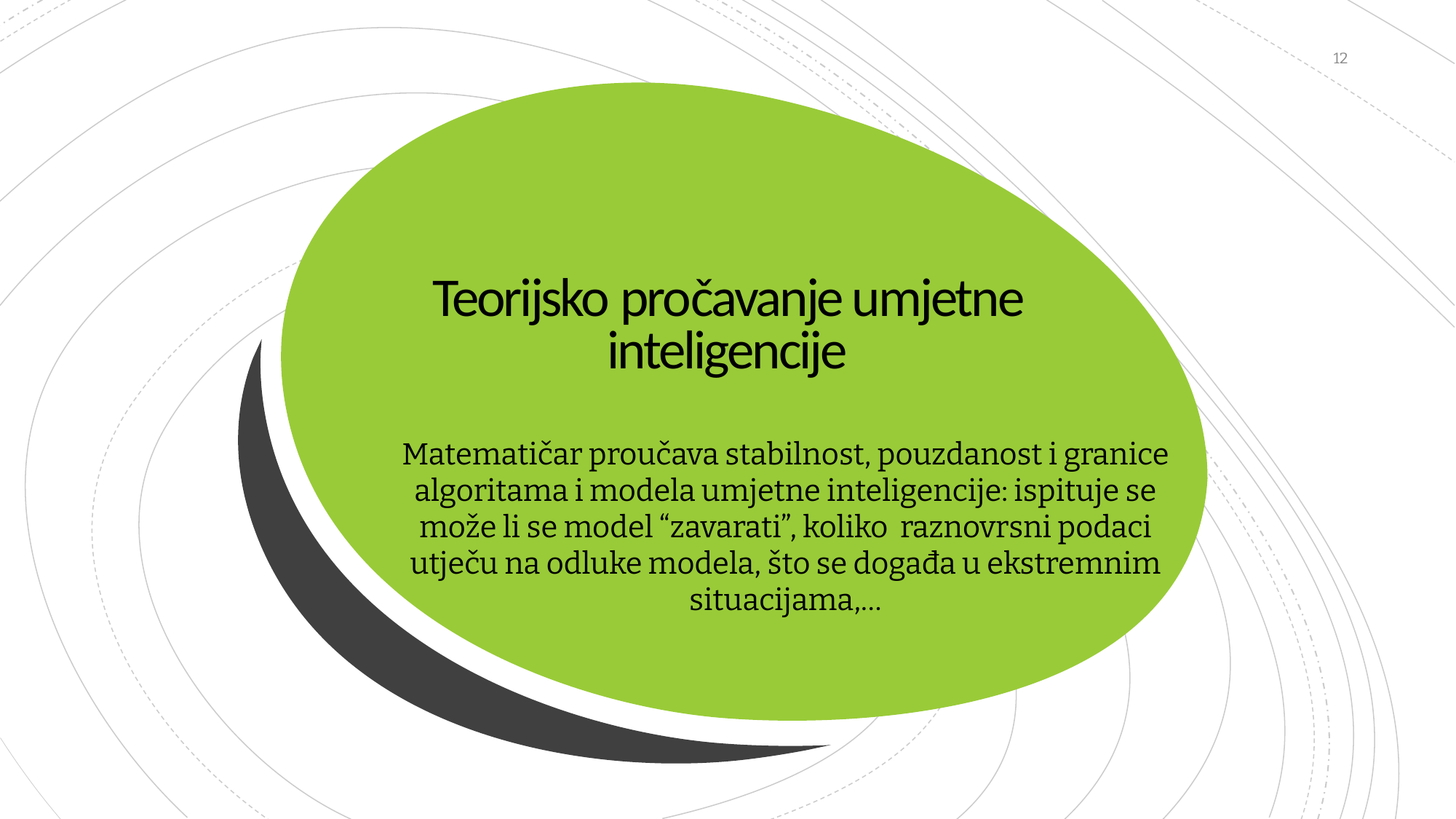

12

# Teorijsko pročavanje umjetne inteligencije

Matematičar proučava stabilnost, pouzdanost i granice algoritama i modela umjetne inteligencije: ispituje se može li se model “zavarati”, koliko  raznovrsni podaci utječu na odluke modela, što se događa u ekstremnim situacijama,…